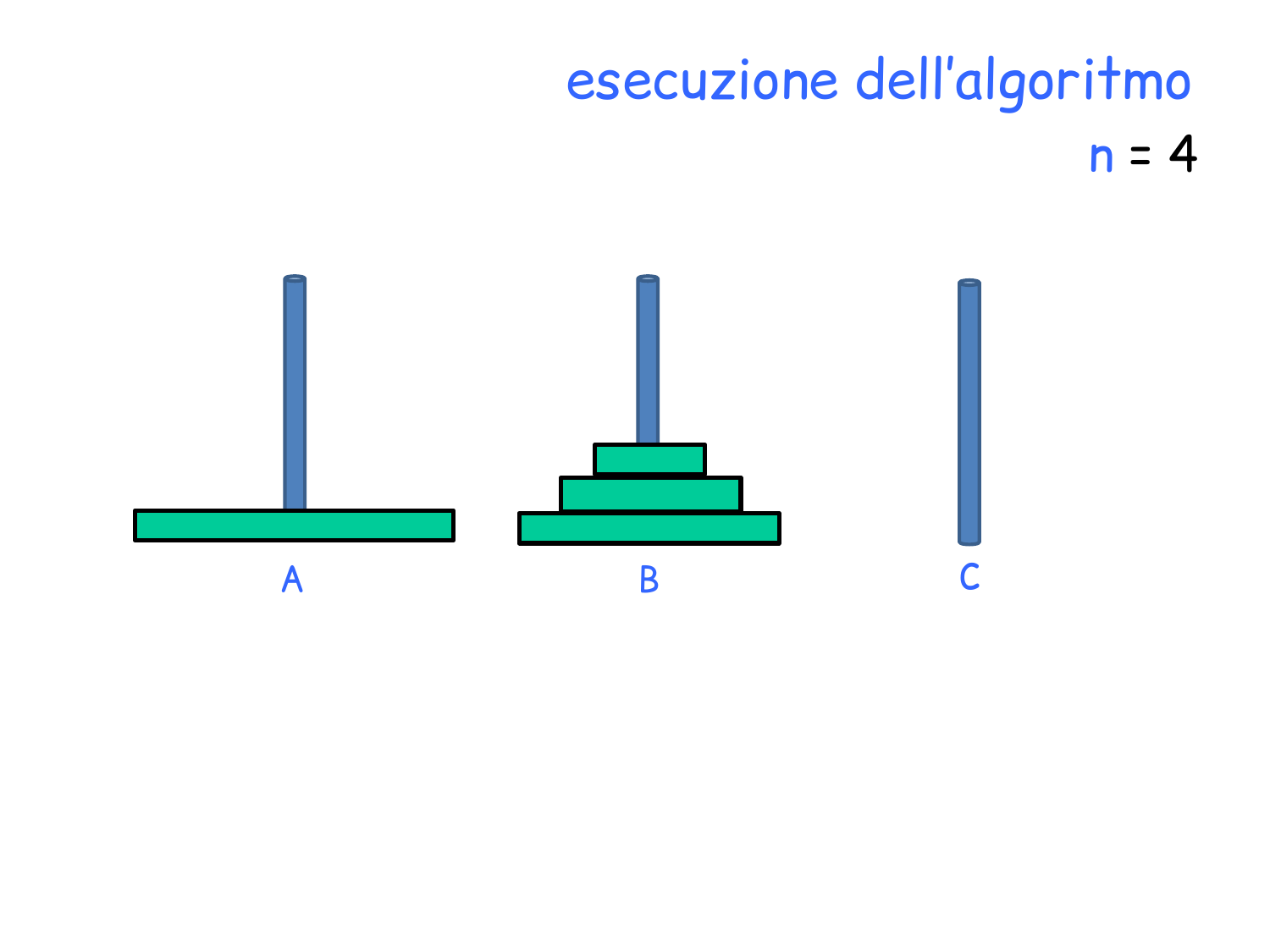

# esecuzione dell’algoritmo
n = 4

C
A
B